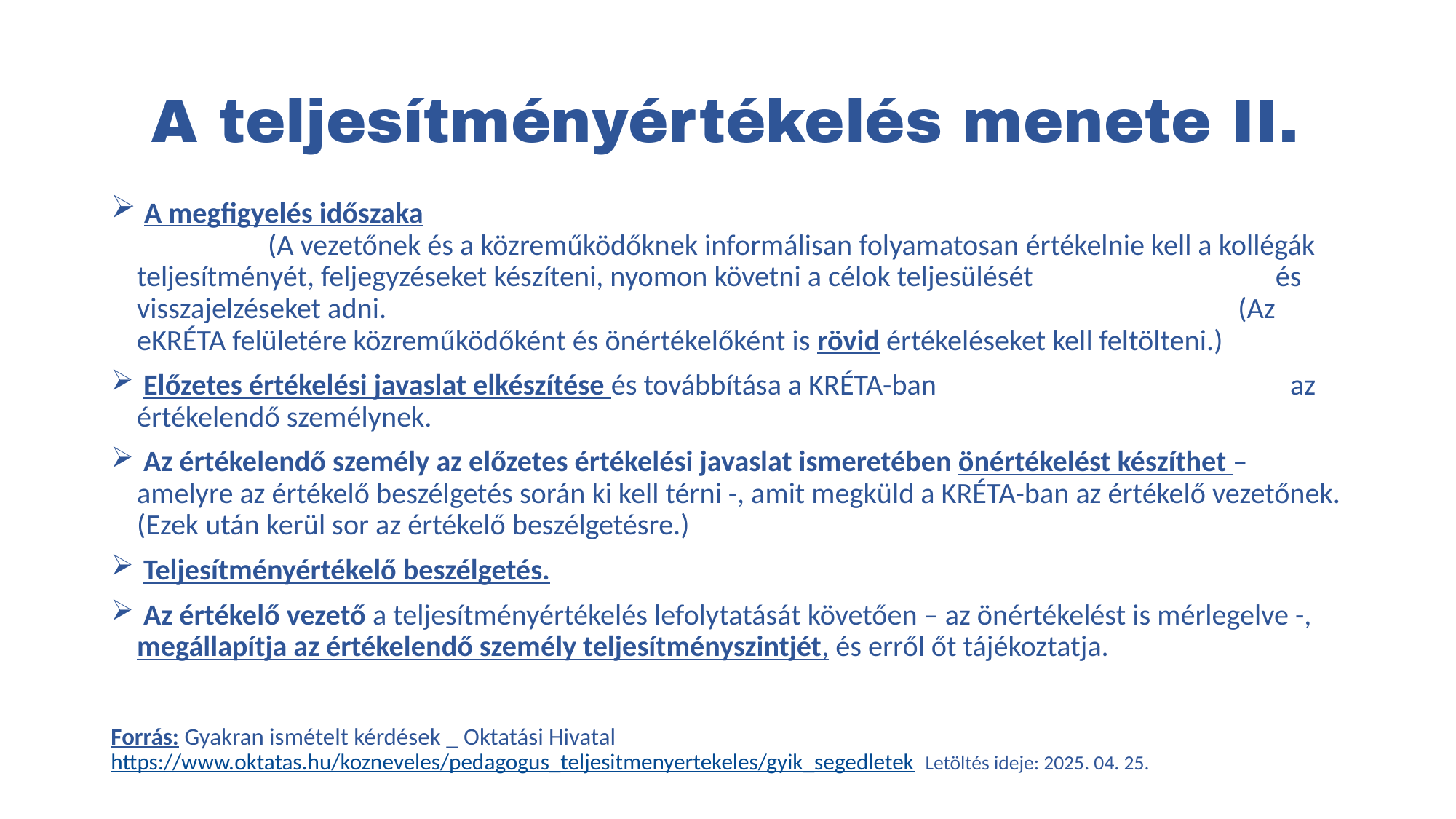

# A teljesítményértékelés menete II.
 A megfigyelés időszaka                                                                                                                                                                 (A vezetőnek és a közreműködőknek informálisan folyamatosan értékelnie kell a kollégák teljesítményét, feljegyzéseket készíteni, nyomon követni a célok teljesülését                                     és visszajelzéseket adni.                                                                                                                                  (Az eKRÉTA felületére közreműködőként és önértékelőként is rövid értékeléseket kell feltölteni.)
 Előzetes értékelési javaslat elkészítése és továbbítása a KRÉTA-ban                                                      az értékelendő személynek.
 Az értékelendő személy az előzetes értékelési javaslat ismeretében önértékelést készíthet – amelyre az értékelő beszélgetés során ki kell térni -, amit megküld a KRÉTA-ban az értékelő vezetőnek. (Ezek után kerül sor az értékelő beszélgetésre.)
 Teljesítményértékelő beszélgetés.
 Az értékelő vezető a teljesítményértékelés lefolytatását követően – az önértékelést is mérlegelve -, megállapítja az értékelendő személy teljesítményszintjét, és erről őt tájékoztatja.

Forrás: Gyakran ismételt kérdések _ Oktatási Hivatal                                                                                                             	https://www.oktatas.hu/kozneveles/pedagogus_teljesitmenyertekeles/gyik_segedletek  Letöltés ideje: 2025. 04. 25.